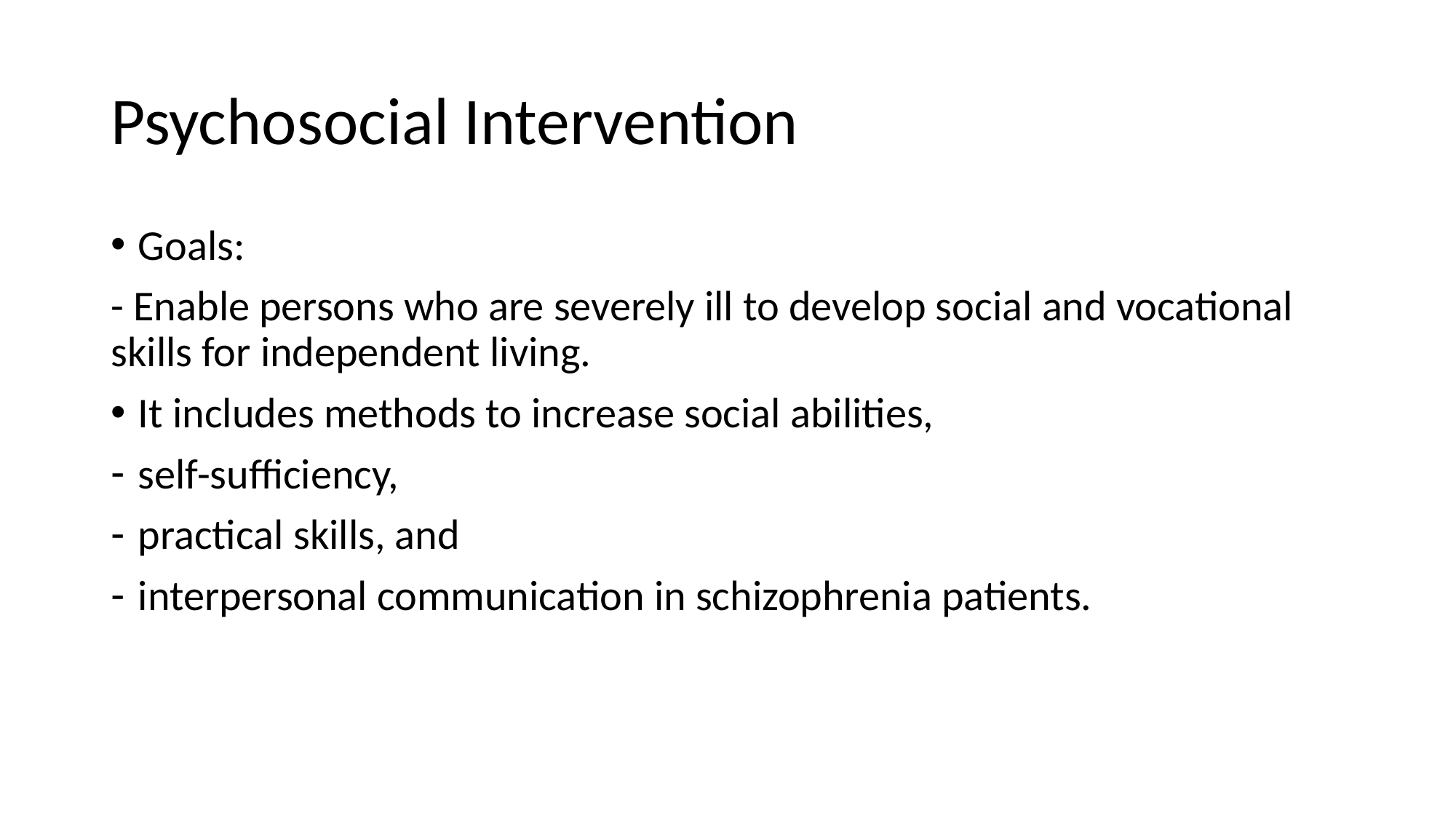

# Psychosocial Intervention
Goals:
- Enable persons who are severely ill to develop social and vocational skills for independent living.
It includes methods to increase social abilities,
self-sufficiency,
practical skills, and
interpersonal communication in schizophrenia patients.